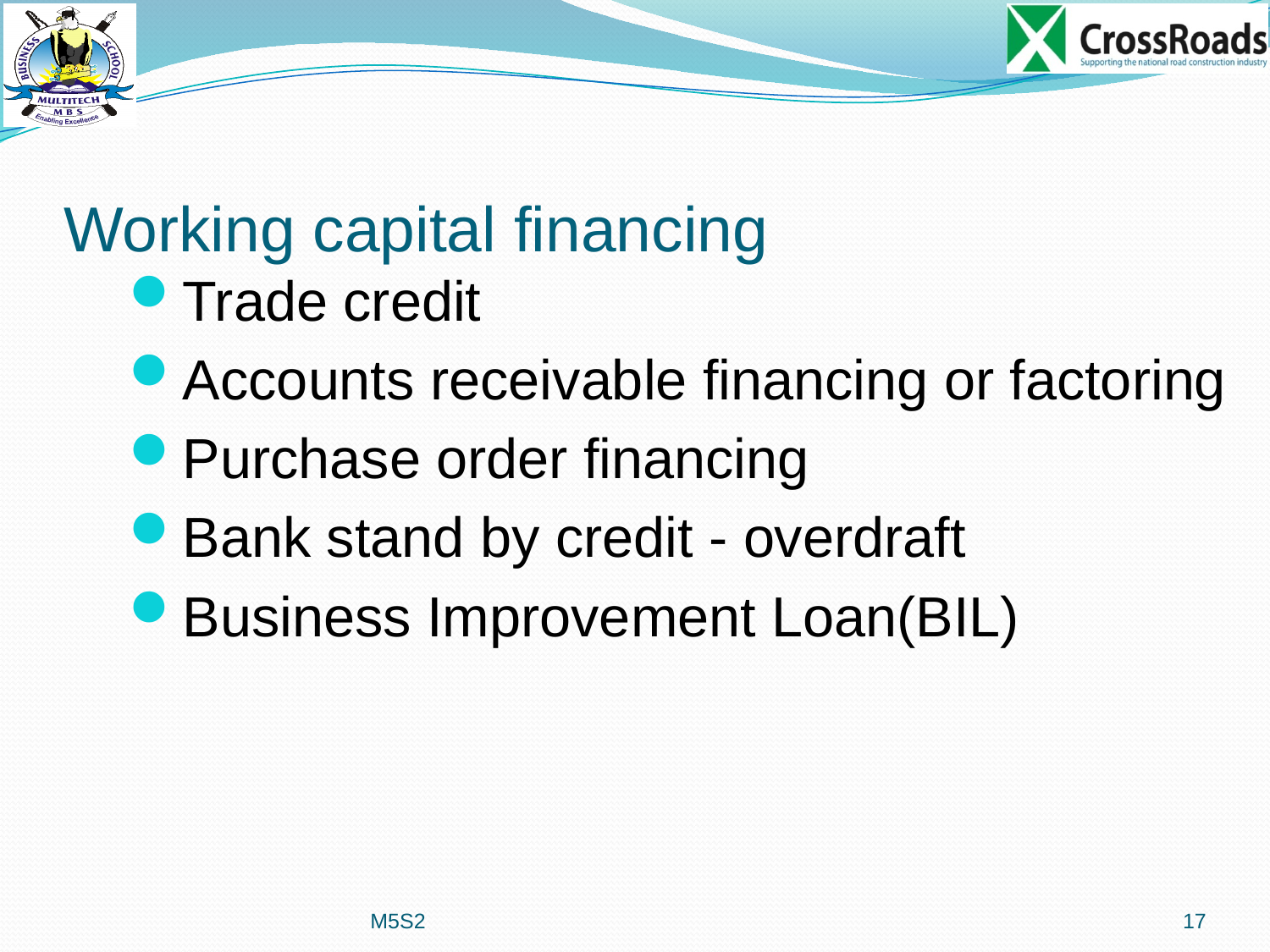

# Working capital financing
Trade credit
Accounts receivable financing or factoring
Purchase order financing
Bank stand by credit - overdraft
Business Improvement Loan(BIL)
M5S2
17